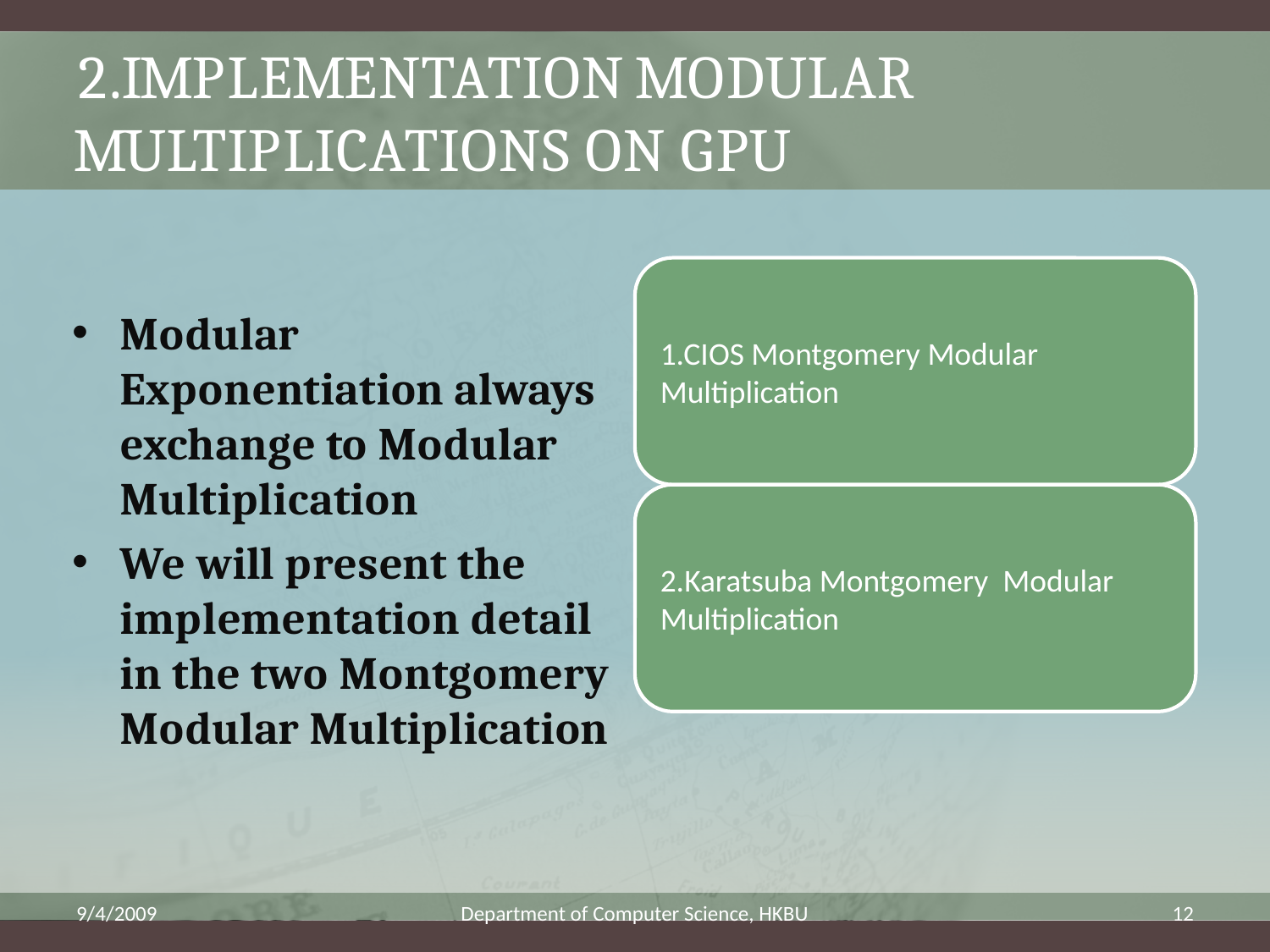

# 2.Implementation Modular Multiplications on GPU
1.CIOS Montgomery Modular Multiplication
2.Karatsuba Montgomery  Modular Multiplication
Modular Exponentiation always exchange to Modular Multiplication
We will present the implementation detail in the two Montgomery Modular Multiplication
9/4/2009
Department of Computer Science, HKBU
12